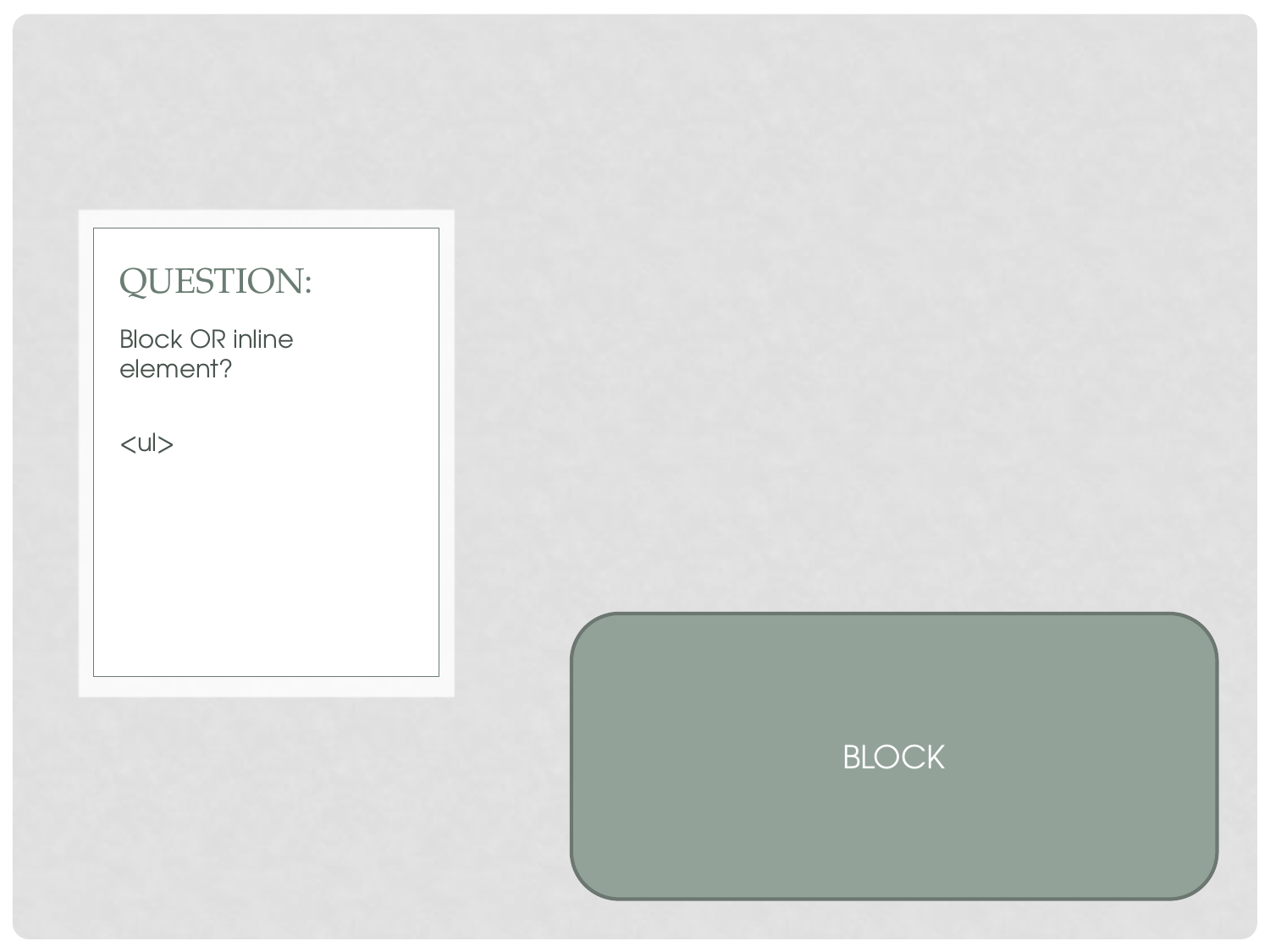

# Question:
Block OR inline element?

<ul>
BLOCK